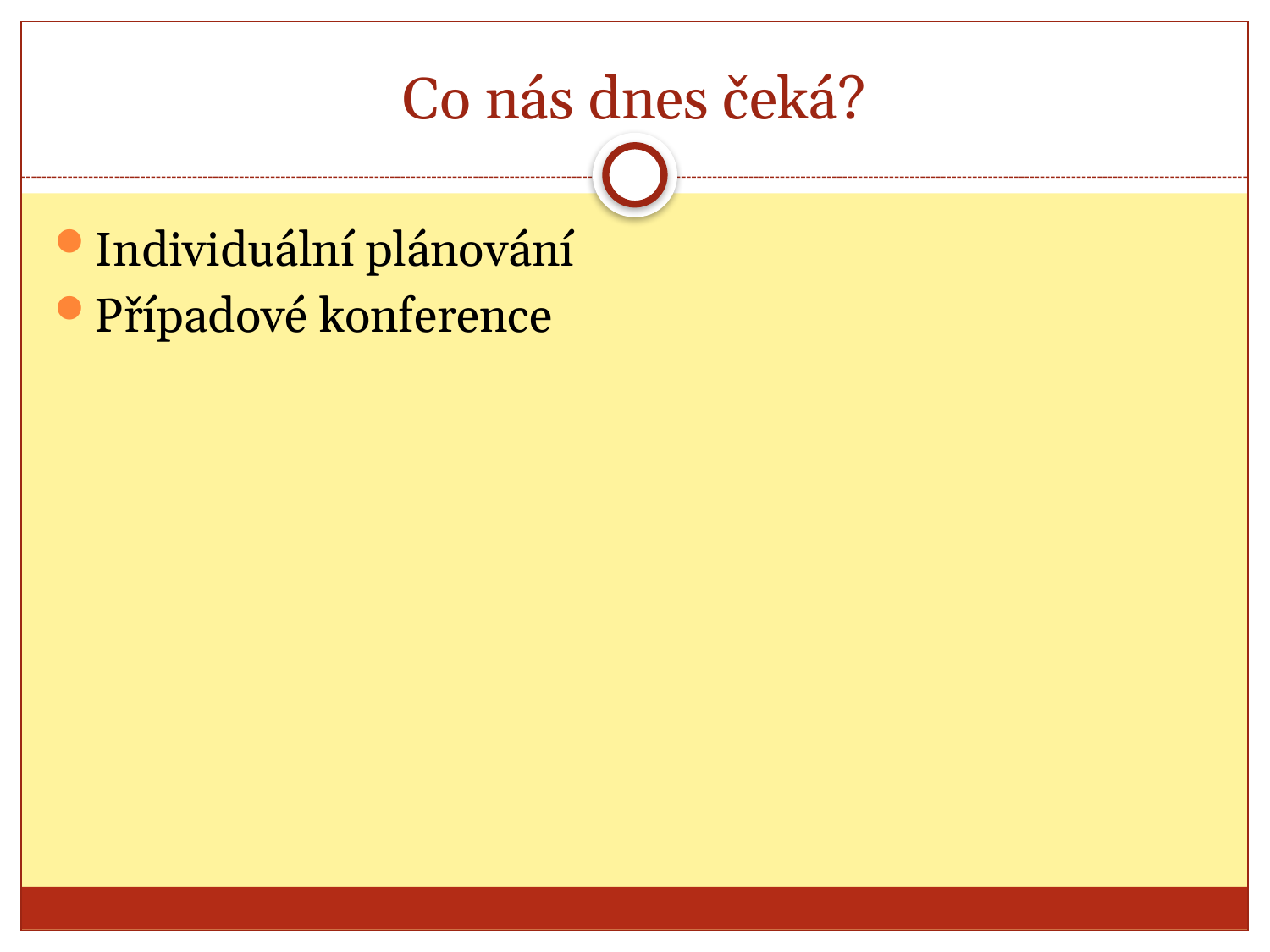

# Co nás dnes čeká?
Individuální plánování
Případové konference